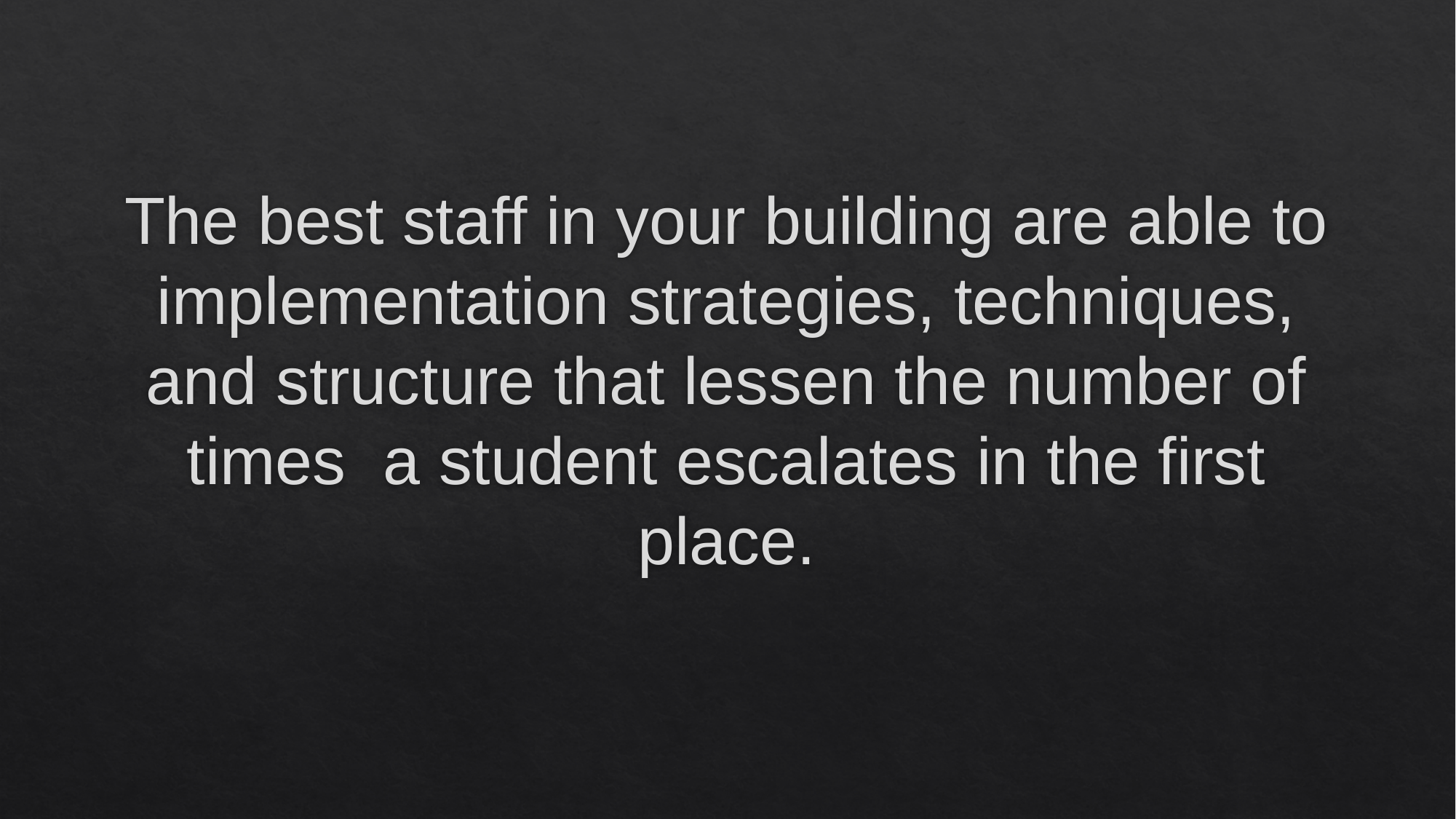

# The best staff in your building are able to implementation strategies, techniques, and structure that lessen the number of times  a student escalates in the first place.